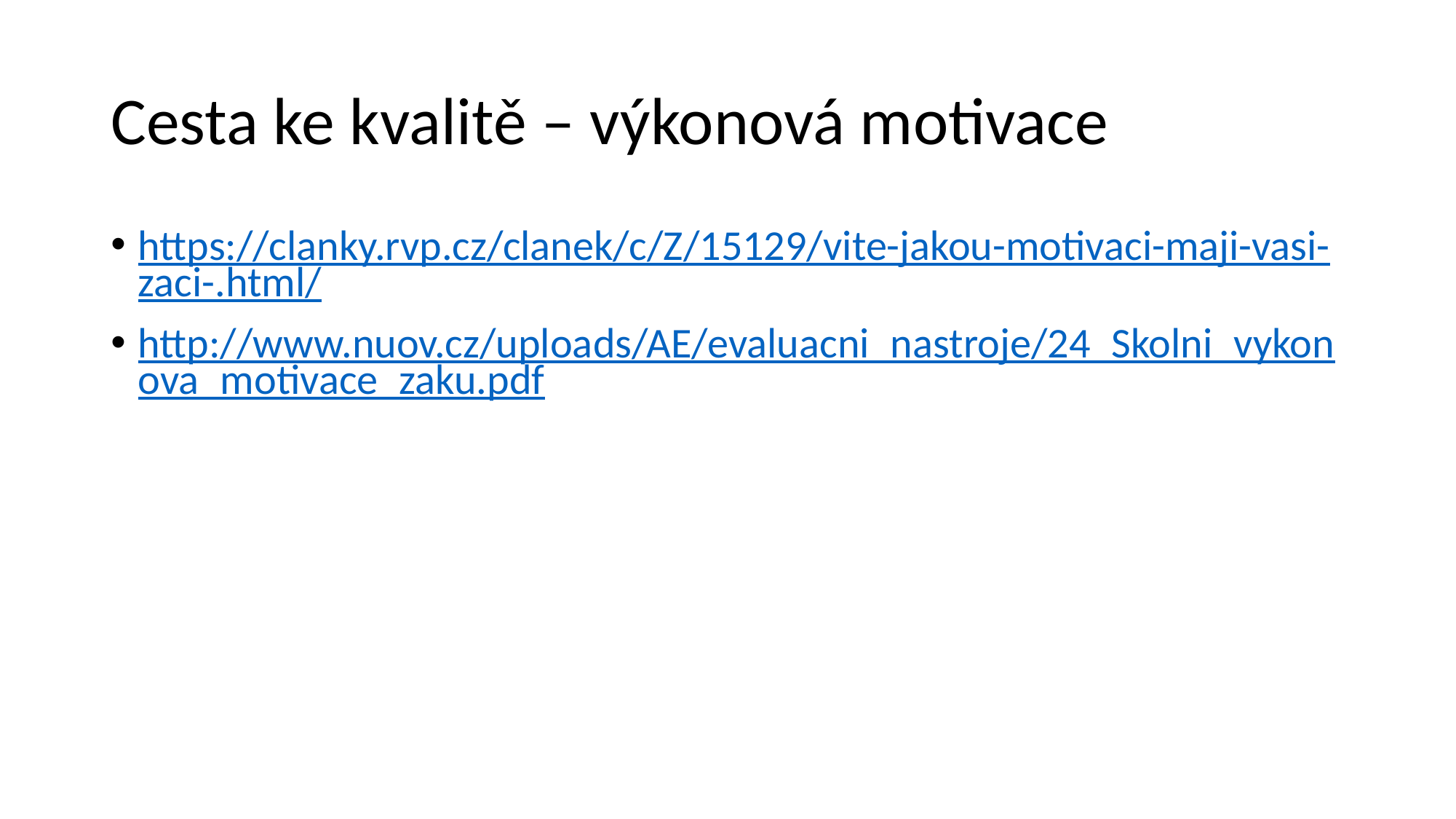

# Cesta ke kvalitě – výkonová motivace
https://clanky.rvp.cz/clanek/c/Z/15129/vite-jakou-motivaci-maji-vasi-zaci-.html/
http://www.nuov.cz/uploads/AE/evaluacni_nastroje/24_Skolni_vykonova_motivace_zaku.pdf